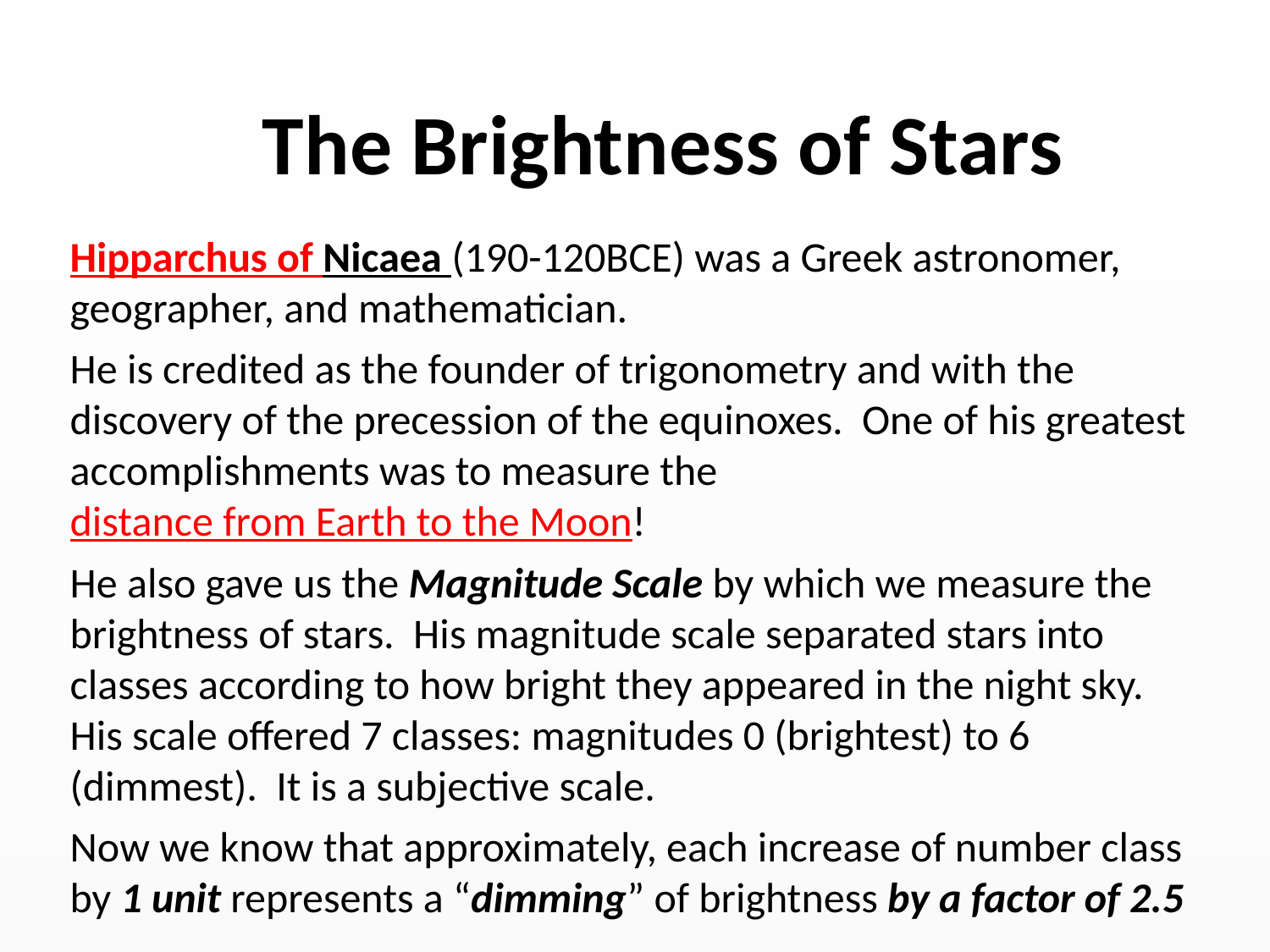

# The Brightness of Stars
Hipparchus of Nicaea (190-120BCE) was a Greek astronomer, geographer, and mathematician.
He is credited as the founder of trigonometry and with the discovery of the precession of the equinoxes.  One of his greatest accomplishments was to measure the distance from Earth to the Moon!
He also gave us the Magnitude Scale by which we measure the brightness of stars.  His magnitude scale separated stars into classes according to how bright they appeared in the night sky.  His scale offered 7 classes: magnitudes 0 (brightest) to 6 (dimmest).  It is a subjective scale.
Now we know that approximately, each increase of number class by 1 unit represents a “dimming” of brightness by a factor of 2.5 .